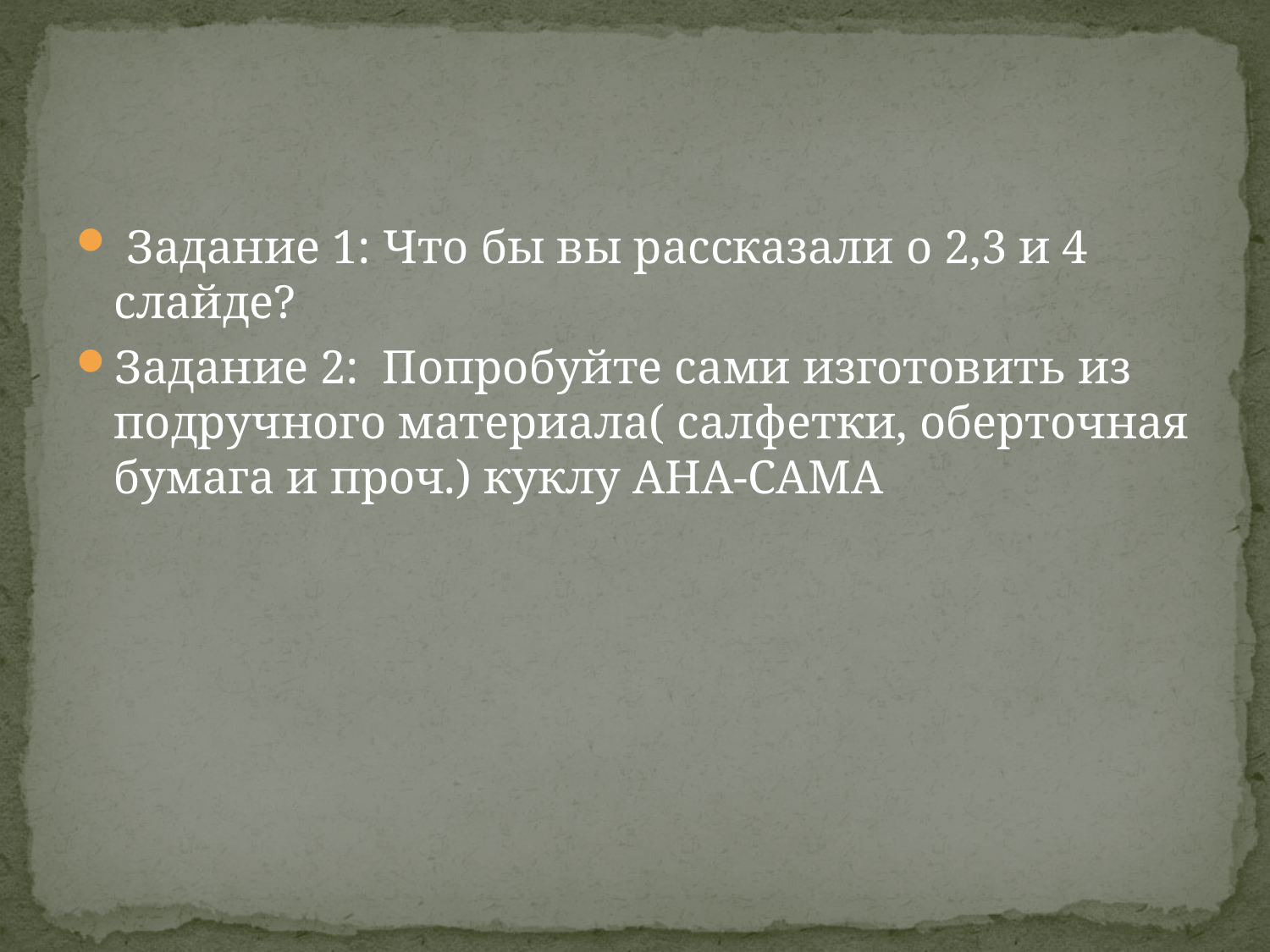

Задание 1: Что бы вы рассказали о 2,3 и 4 слайде?
Задание 2:  Попробуйте сами изготовить из подручного материала( салфетки, оберточная бумага и проч.) куклу АНА-САМА